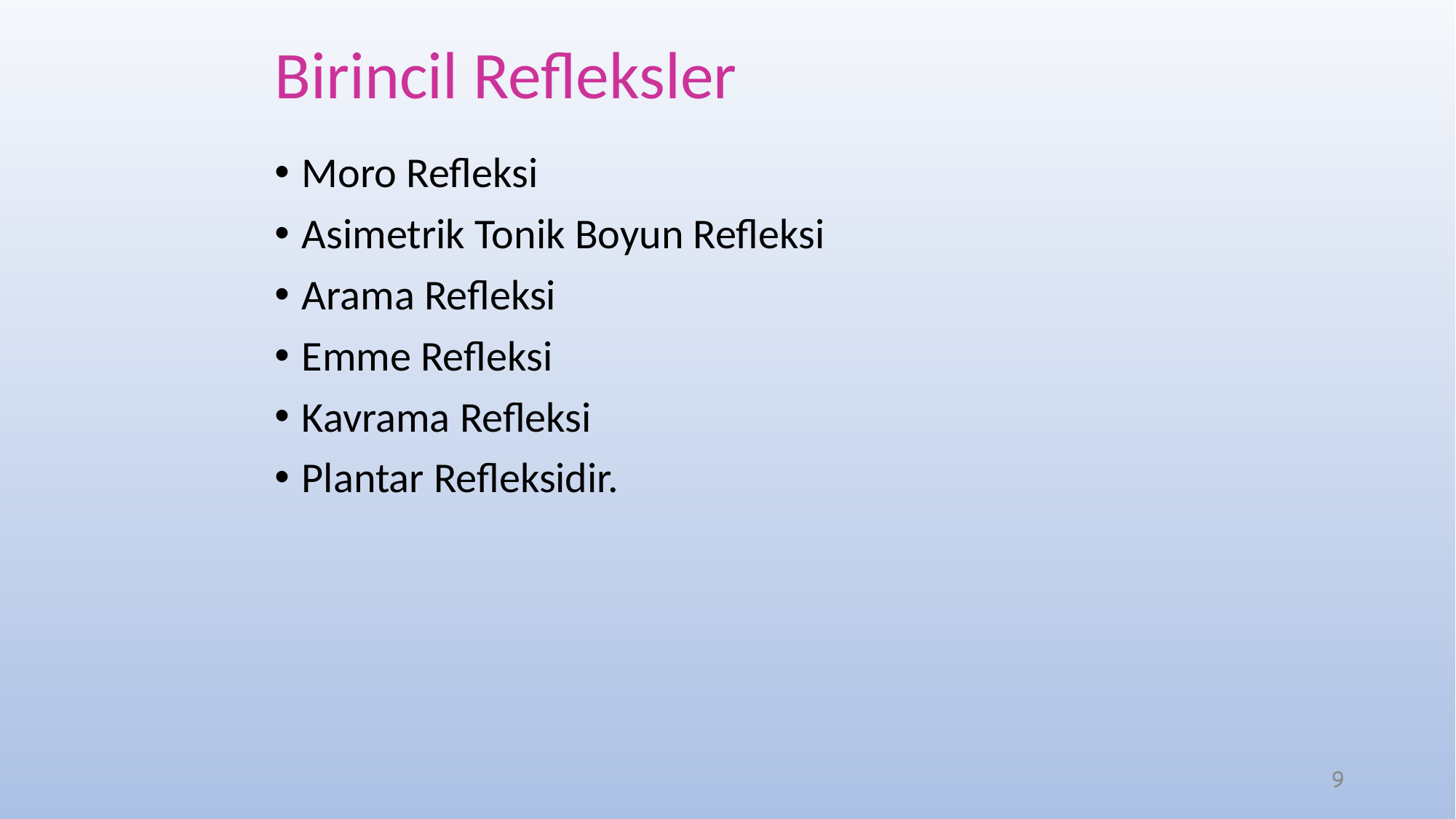

# Birincil Refleksler
Moro Refleksi
Asimetrik Tonik Boyun Refleksi
Arama Refleksi
Emme Refleksi
Kavrama Refleksi
Plantar Refleksidir.
9